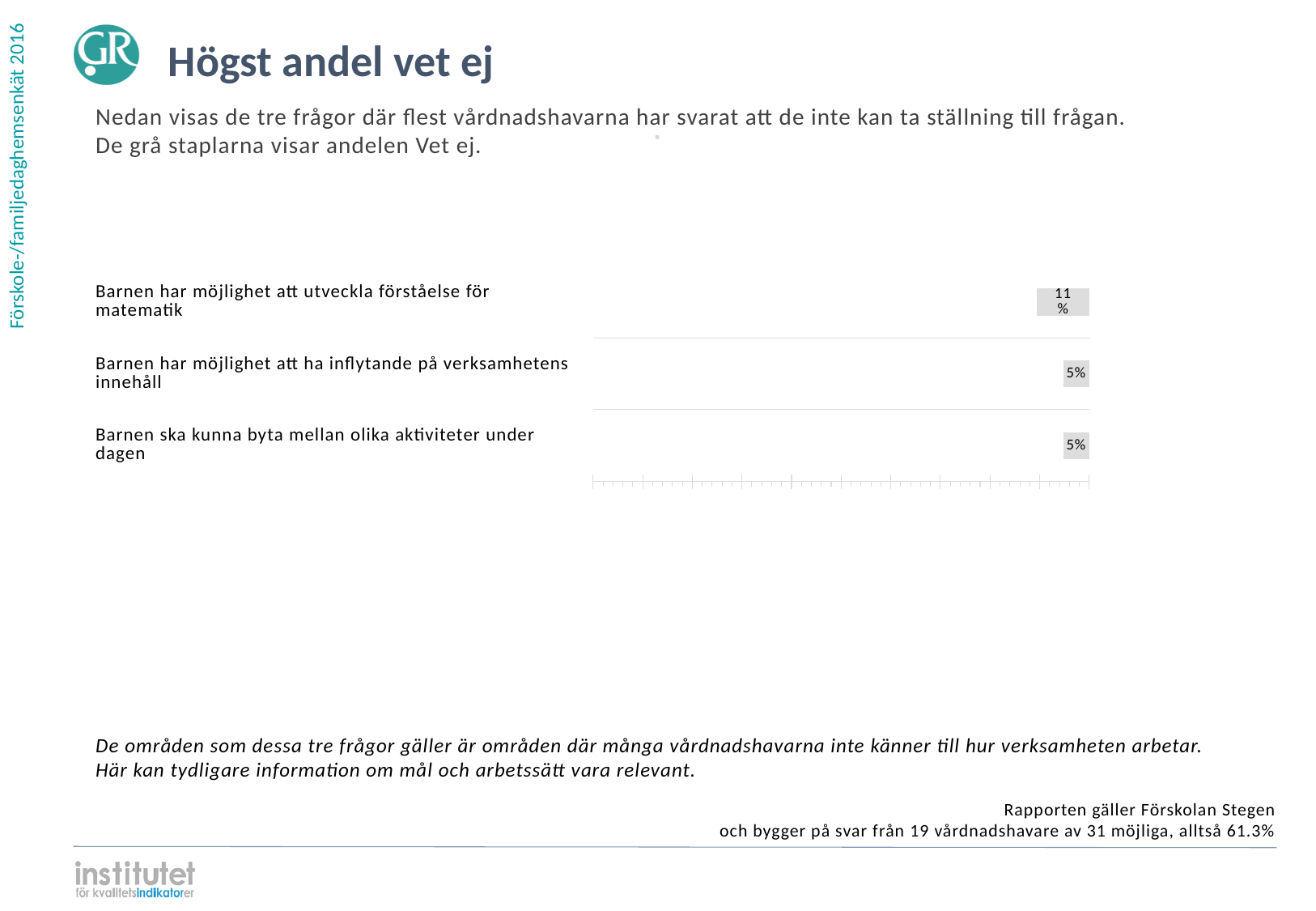

Högst andel vet ej
Nedan visas de tre frågor där flest vårdnadshavarna har svarat att de inte kan ta ställning till frågan.
De grå staplarna visar andelen Vet ej.
⋅
|  |  |  |
| --- | --- | --- |
|  |  |  |
|  |  |  |
|  |  |  |
Barnen har möjlighet att utveckla förståelse för matematik

### Chart

| Category |  |  |  |  |
|---|---|---|---|---|
| Barnen har möjlighet att utveckla förståelse för matematik | 0.368421 | 0.526316 | 0.0 | 0.105263 |
Barnen har möjlighet att ha inflytande på verksamhetens innehåll

### Chart

| Category |  |  |  |  |
|---|---|---|---|---|
| Barnen har möjlighet att ha inflytande på verksamhetens innehåll | 0.631579 | 0.315789 | 0.0 | 0.052632 |
Barnen ska kunna byta mellan olika aktiviteter under dagen

### Chart

| Category |  |  |  |  |
|---|---|---|---|---|
| Barnen ska kunna byta mellan olika aktiviteter under dagen | 0.842105 | 0.105263 | 0.0 | 0.052632 |
De områden som dessa tre frågor gäller är områden där många vårdnadshavarna inte känner till hur verksamheten arbetar. Här kan tydligare information om mål och arbetssätt vara relevant.
Rapporten gäller Förskolan Stegen
och bygger på svar från 19 vårdnadshavare av 31 möjliga, alltså 61.3%